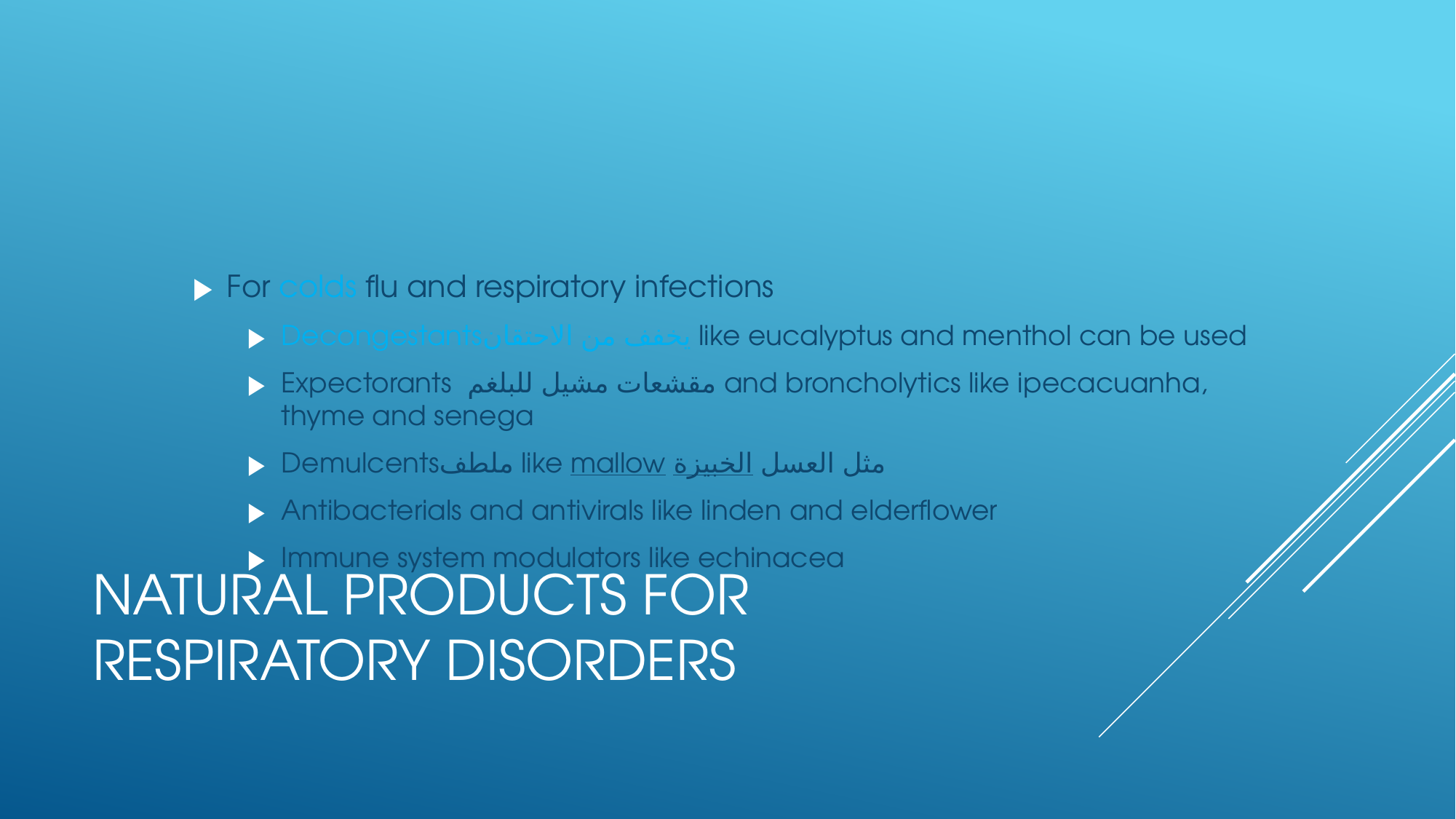

For colds flu and respiratory infections
Decongestantsيخفف من الاحتقان like eucalyptus and menthol can be used
Expectorants  مقشعات مشيل للبلغم and broncholytics like ipecacuanha, thyme and senega
Demulcentsملطف like mallow مثل العسل الخبيزة
Antibacterials and antivirals like linden and elderflower
Immune system modulators like echinacea

# NATURAL PRODUCTS FOR RESPIRATORY DISORDERS